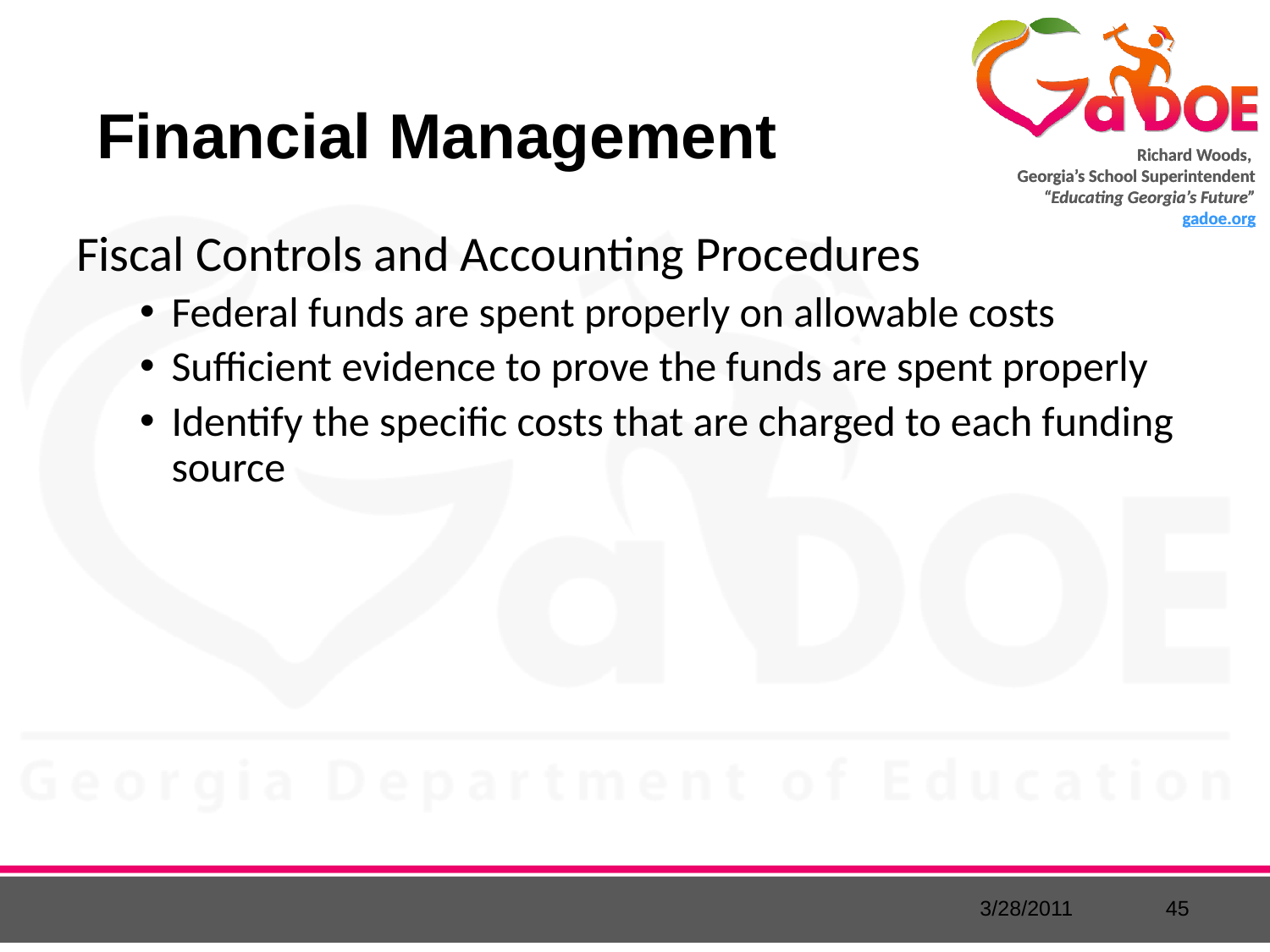

# Financial Management
Fiscal Controls and Accounting Procedures
Federal funds are spent properly on allowable costs
Sufficient evidence to prove the funds are spent properly
Identify the specific costs that are charged to each funding source

3/28/2011
45